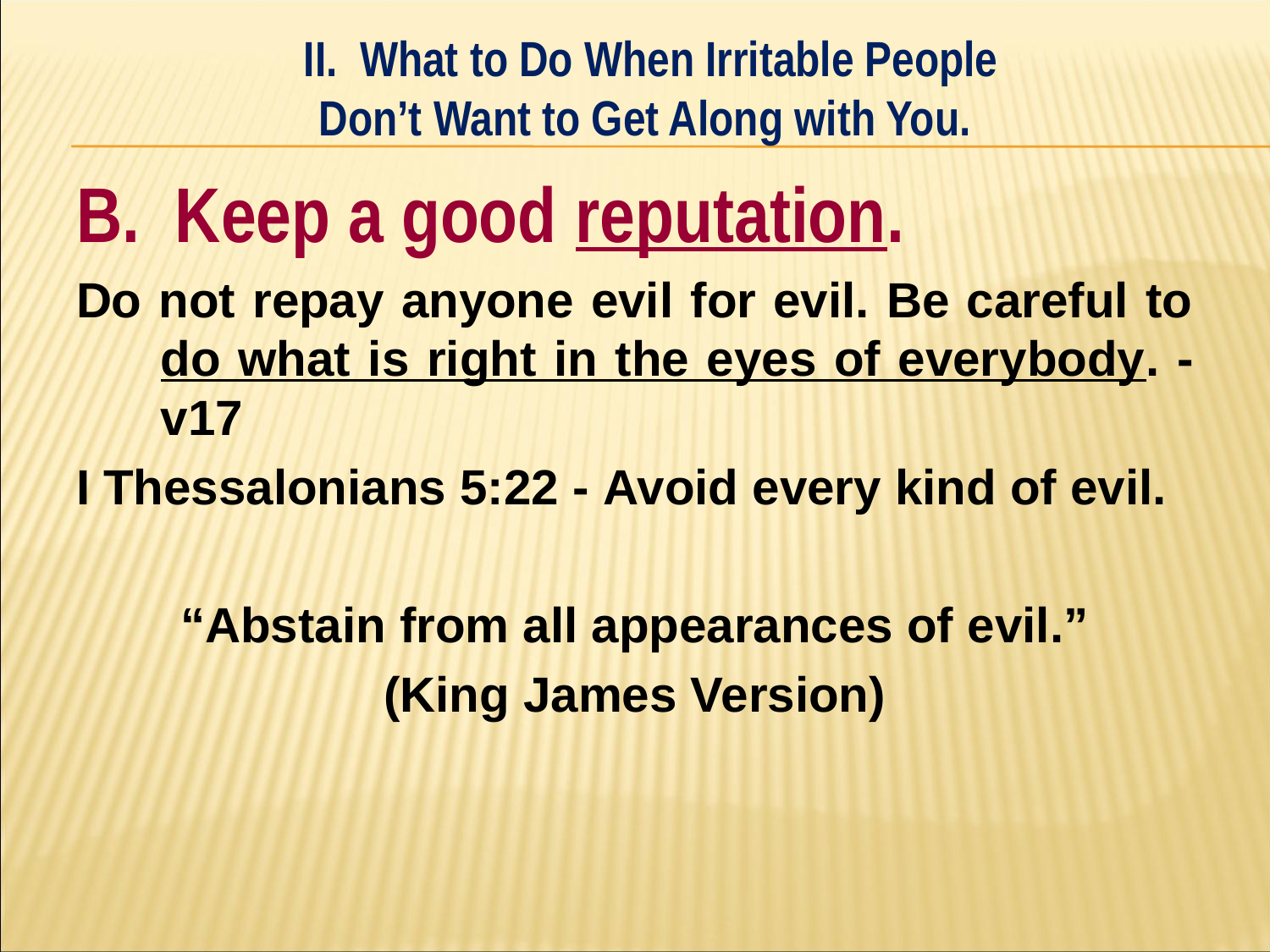

II.  What to Do When Irritable People
Don’t Want to Get Along with You.
#
B.  Keep a good reputation.
Do not repay anyone evil for evil. Be careful to do what is right in the eyes of everybody. - v17
I Thessalonians 5:22 - Avoid every kind of evil.

“Abstain from all appearances of evil.”
(King James Version)